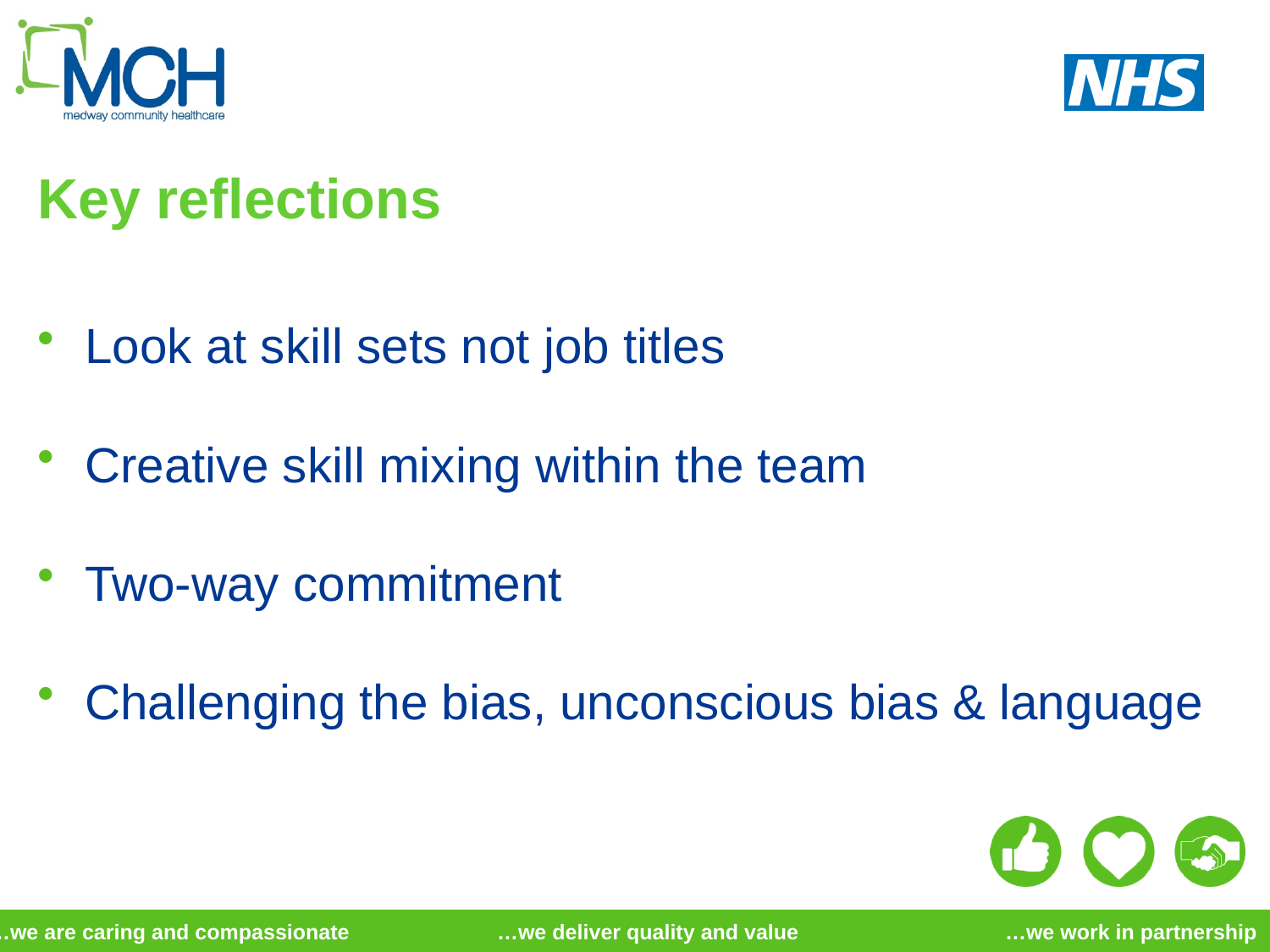

# Key reflections

Look at skill sets not job titles

Creative skill mixing within the team

Two-way commitment

Challenging the bias, unconscious bias & language